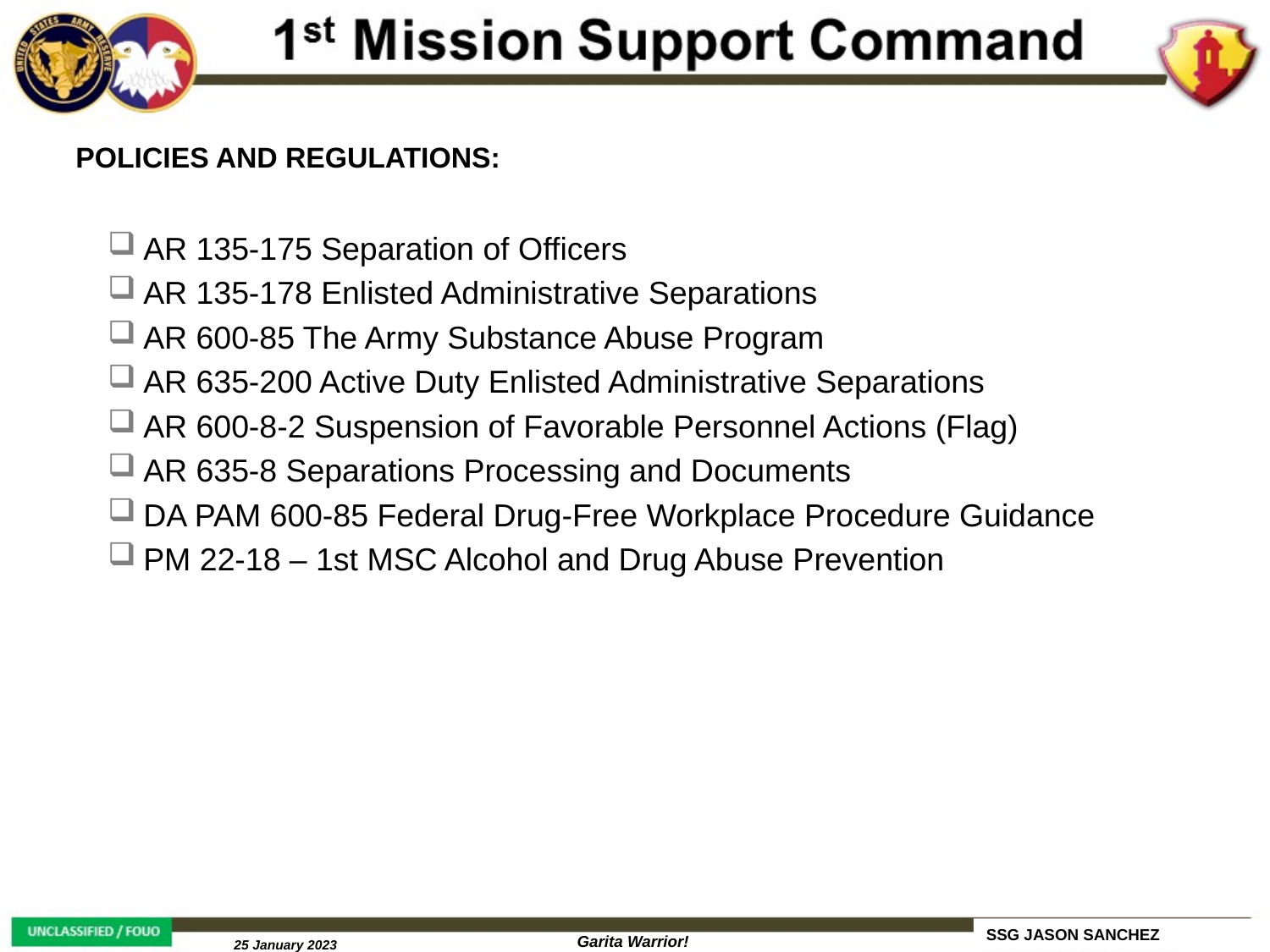

# POLICIES AND REGULATIONS:
AR 135-175 Separation of Officers
AR 135-178 Enlisted Administrative Separations
AR 600-85 The Army Substance Abuse Program
AR 635-200 Active Duty Enlisted Administrative Separations
AR 600-8-2 Suspension of Favorable Personnel Actions (Flag)
AR 635-8 Separations Processing and Documents
DA PAM 600-85 Federal Drug-Free Workplace Procedure Guidance
PM 22-18 – 1st MSC Alcohol and Drug Abuse Prevention